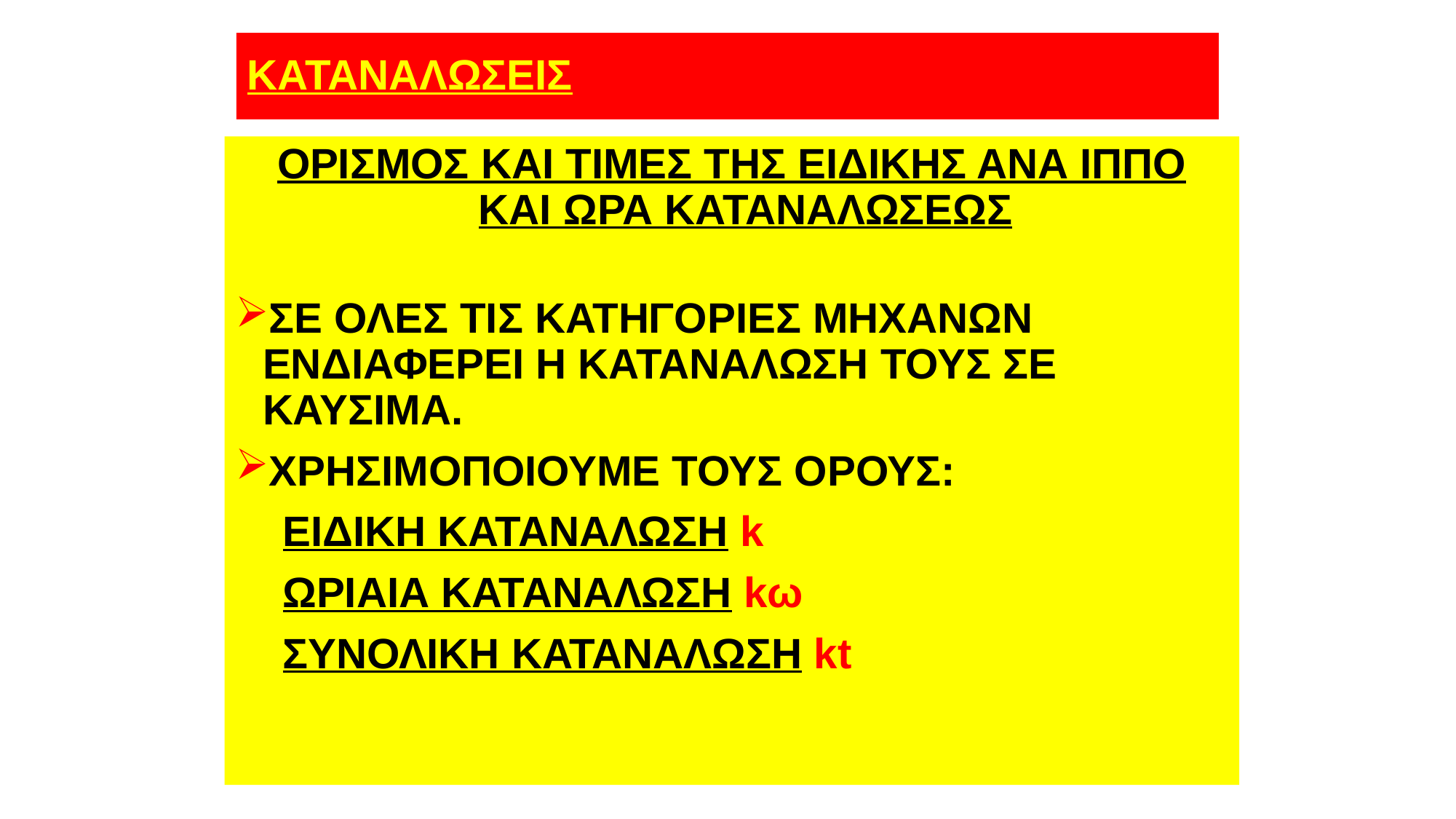

# ΚΑΤΑΝΑΛΩΣΕΙΣ
ΟΡΙΣΜΟΣ ΚΑΙ ΤΙΜΕΣ ΤΗΣ ΕΙΔΙΚΗΣ ΑΝΑ ΙΠΠΟ ΚΑΙ ΩΡΑ ΚΑΤΑΝΑΛΩΣΕΩΣ

ΣΕ ΟΛΕΣ ΤΙΣ ΚΑΤΗΓΟΡΙΕΣ ΜΗΧΑΝΩΝ ΕΝΔΙΑΦΕΡΕΙ Η ΚΑΤΑΝΑΛΩΣΗ ΤΟΥΣ ΣΕ ΚΑΥΣΙΜΑ.
ΧΡΗΣΙΜΟΠΟΙΟΥΜΕ ΤΟΥΣ ΟΡΟΥΣ:
    ΕΙΔΙΚΗ ΚΑΤΑΝΑΛΩΣΗ k
    ΩΡΙΑΙΑ ΚΑΤΑΝΑΛΩΣΗ kω
    ΣΥΝΟΛΙΚΗ ΚΑΤΑΝΑΛΩΣΗ kt